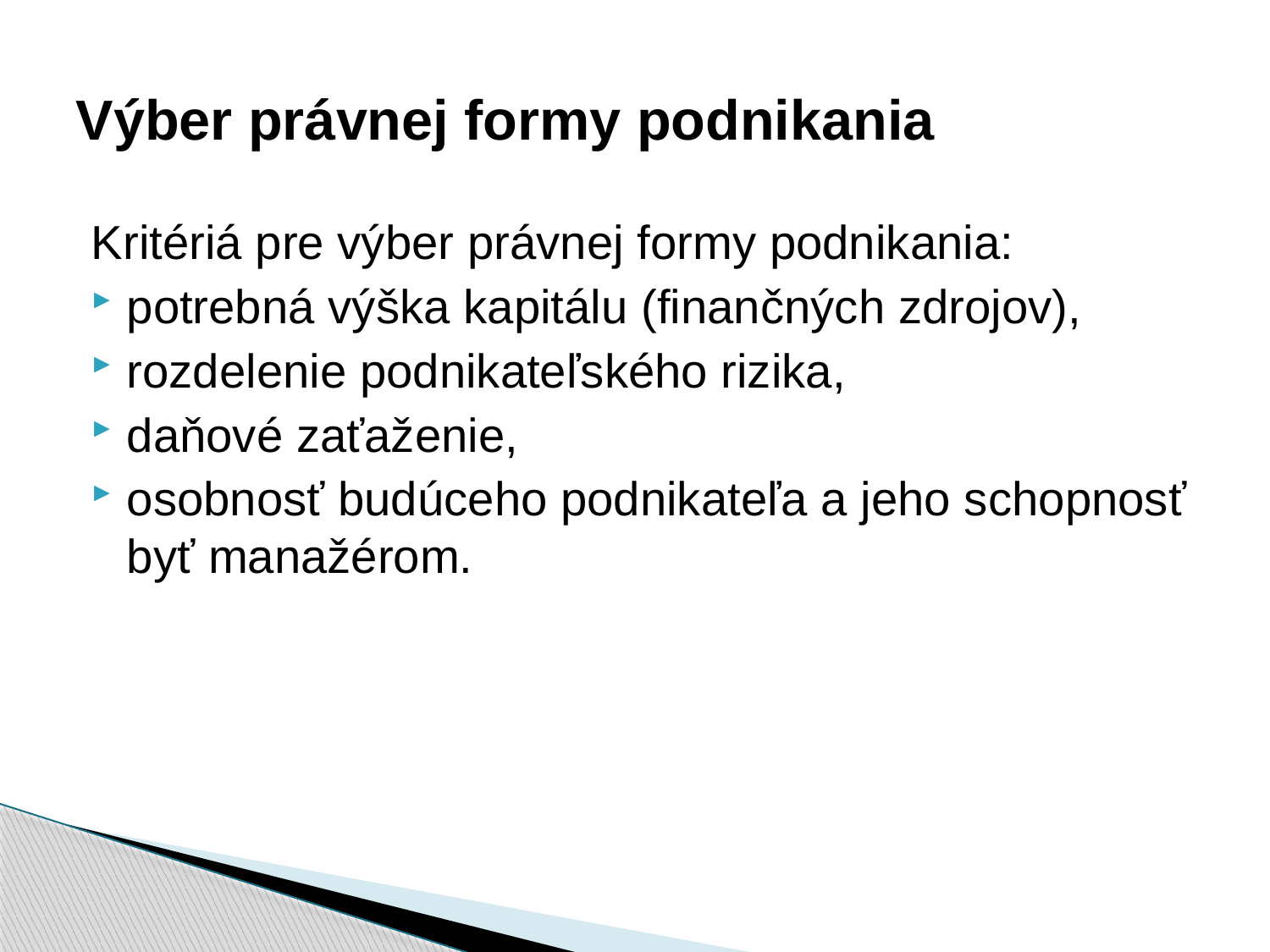

# Výber právnej formy podnikania
Kritériá pre výber právnej formy podnikania:
potrebná výška kapitálu (finančných zdrojov),
rozdelenie podnikateľského rizika,
daňové zaťaženie,
osobnosť budúceho podnikateľa a jeho schopnosť byť manažérom.